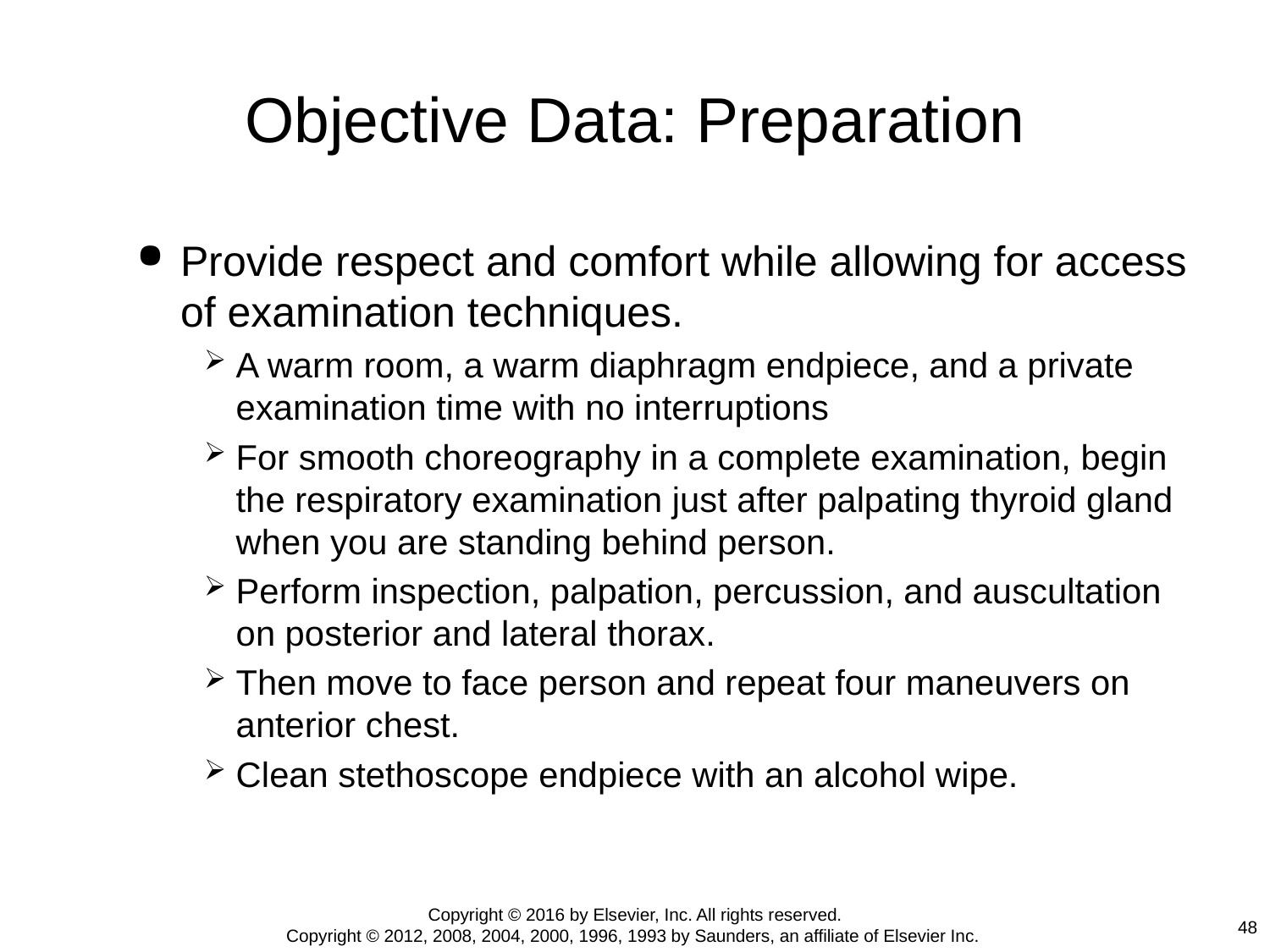

# Objective Data: Preparation
Provide respect and comfort while allowing for access of examination techniques.
A warm room, a warm diaphragm endpiece, and a private examination time with no interruptions
For smooth choreography in a complete examination, begin the respiratory examination just after palpating thyroid gland when you are standing behind person.
Perform inspection, palpation, percussion, and auscultation on posterior and lateral thorax.
Then move to face person and repeat four maneuvers on anterior chest.
Clean stethoscope endpiece with an alcohol wipe.

Copyright © 2016 by Elsevier, Inc. All rights reserved.
Copyright © 2012, 2008, 2004, 2000, 1996, 1993 by Saunders, an affiliate of Elsevier Inc.
48